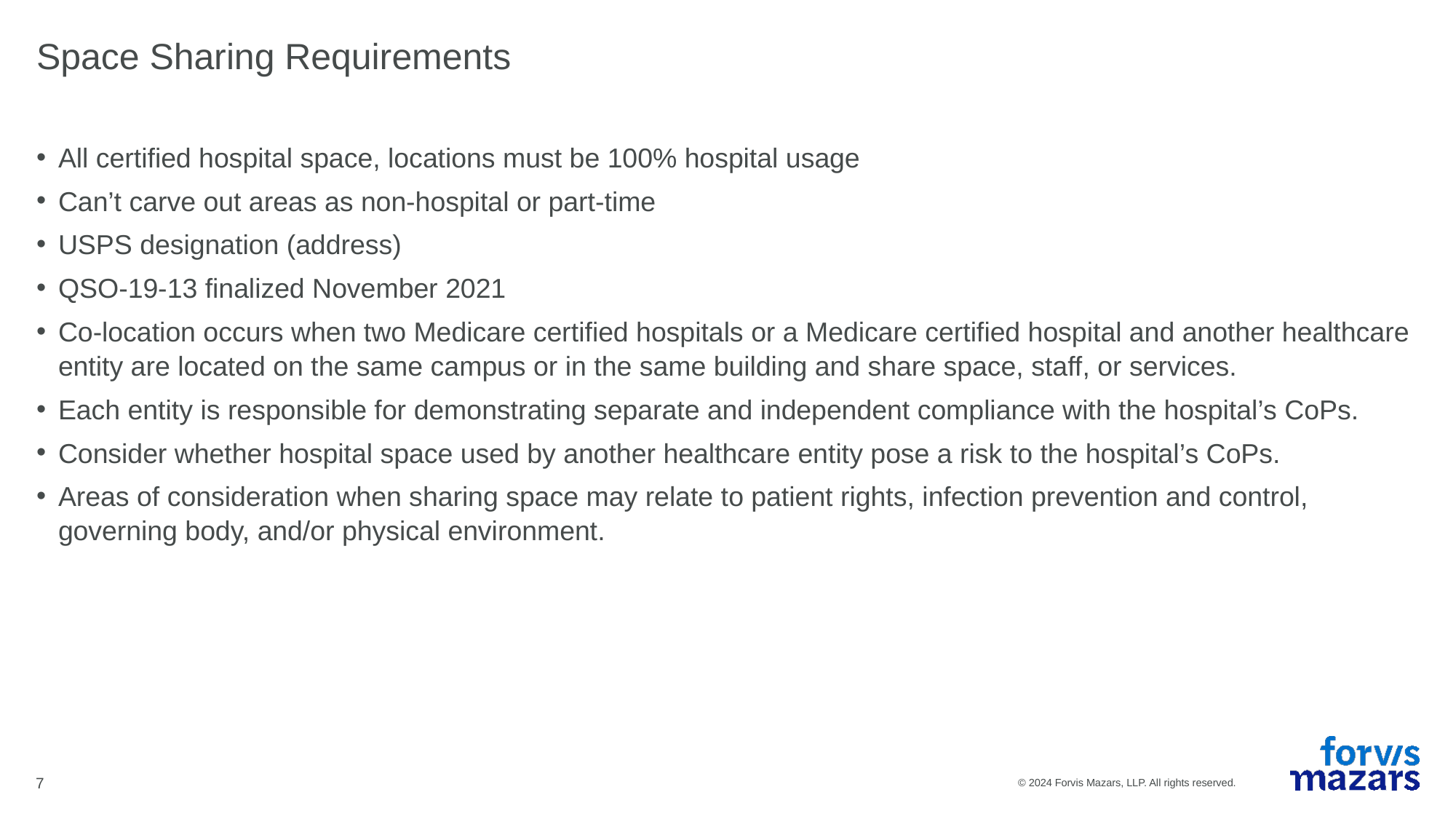

# Space Sharing Requirements
All certified hospital space, locations must be 100% hospital usage
Can’t carve out areas as non-hospital or part-time
USPS designation (address)
QSO-19-13 finalized November 2021
Co-location occurs when two Medicare certified hospitals or a Medicare certified hospital and another healthcare entity are located on the same campus or in the same building and share space, staff, or services.
Each entity is responsible for demonstrating separate and independent compliance with the hospital’s CoPs.
Consider whether hospital space used by another healthcare entity pose a risk to the hospital’s CoPs.
Areas of consideration when sharing space may relate to patient rights, infection prevention and control, governing body, and/or physical environment.

7